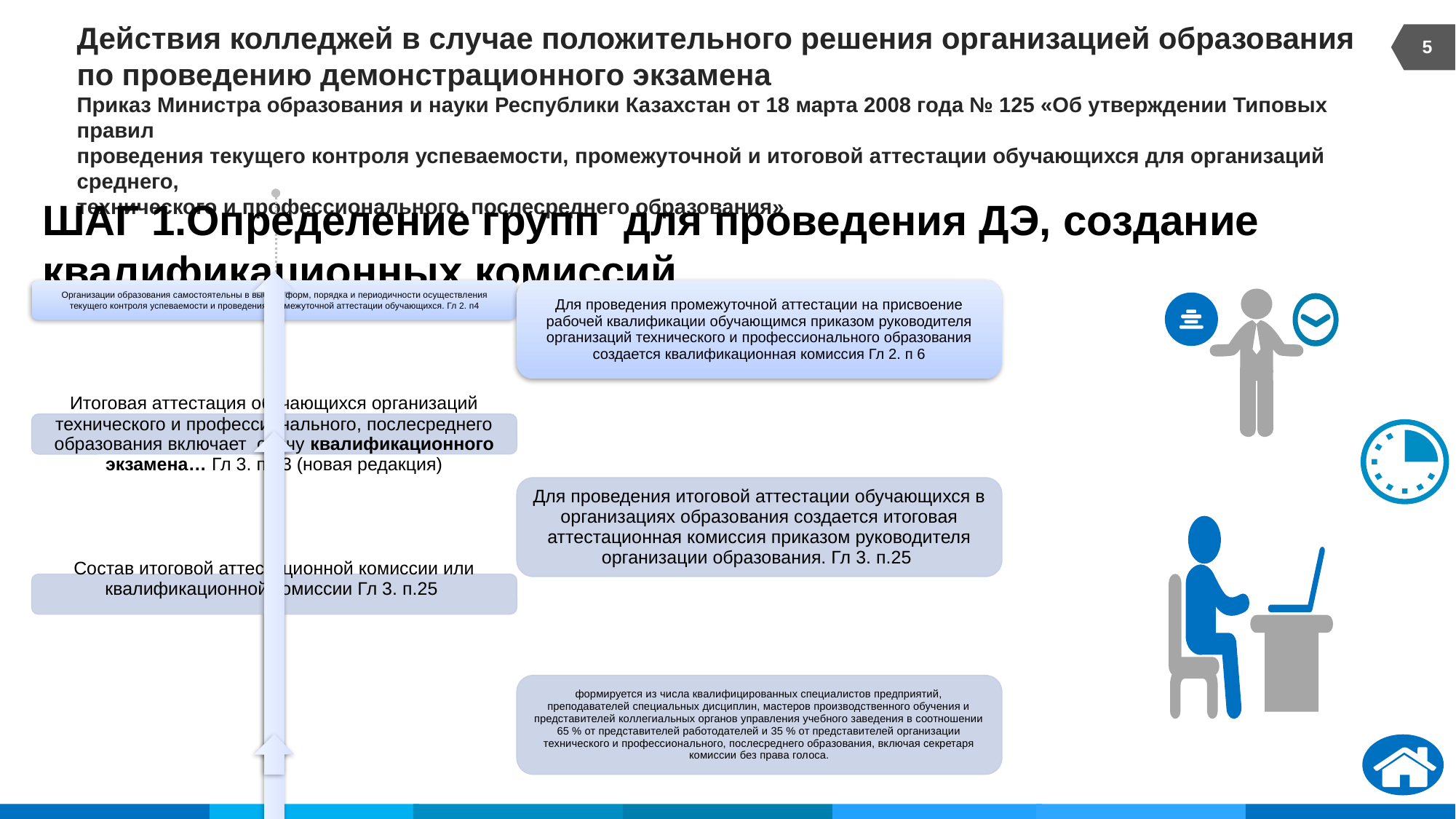

5
# Действия колледжей в случае положительного решения организацией образования по проведению демонстрационного экзамена Приказ Министра образования и науки Республики Казахстан от 18 марта 2008 года № 125 «Об утверждении Типовых правил проведения текущего контроля успеваемости, промежуточной и итоговой аттестации обучающихся для организаций среднего, технического и профессионального, послесреднего образования»
ШАГ 1.Определение групп  для проведения ДЭ, создание квалификационных комиссий

Организации образования самостоятельны в выборе форм, порядка и периодичности осуществления текущего контроля успеваемости и проведения промежуточной аттестации обучающихся. Гл 2. п4
Итоговая аттестация обучающихся организаций технического и профессионального, послесреднего образования включает  сдачу квалификационного экзамена… Гл 3. п.23 (новая редакция)
Состав итоговой аттестационной комиссии или квалификационной комиссии Гл 3. п.25
Для проведения промежуточной аттестации на присвоение рабочей квалификации обучающимся приказом руководителя организаций технического и профессионального образования создается квалификационная комиссия Гл 2. п 6
Для проведения итоговой аттестации обучающихся в организациях образования создается итоговая аттестационная комиссия приказом руководителя организации образования. Гл 3. п.25
формируется из числа квалифицированных специалистов предприятий, преподавателей специальных дисциплин, мастеров производственного обучения и представителей коллегиальных органов управления учебного заведения в соотношении 65 % от представителей работодателей и 35 % от представителей организации технического и профессионального, послесреднего образования, включая секретаря комиссии без права голоса.